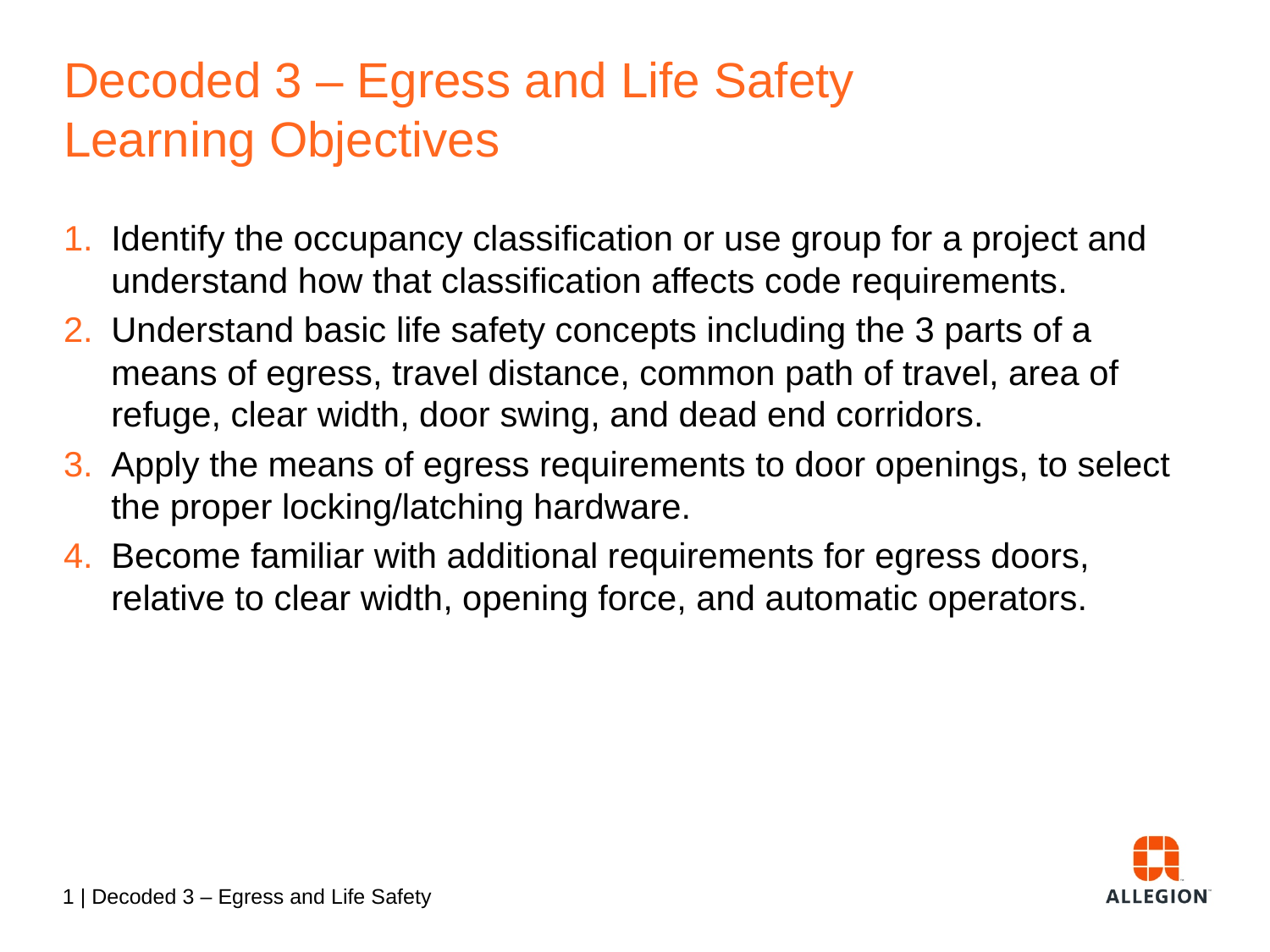

# Decoded 3 – Egress and Life Safety Learning Objectives
Identify the occupancy classification or use group for a project and understand how that classification affects code requirements.
Understand basic life safety concepts including the 3 parts of a means of egress, travel distance, common path of travel, area of refuge, clear width, door swing, and dead end corridors.
Apply the means of egress requirements to door openings, to select the proper locking/latching hardware.
Become familiar with additional requirements for egress doors, relative to clear width, opening force, and automatic operators.